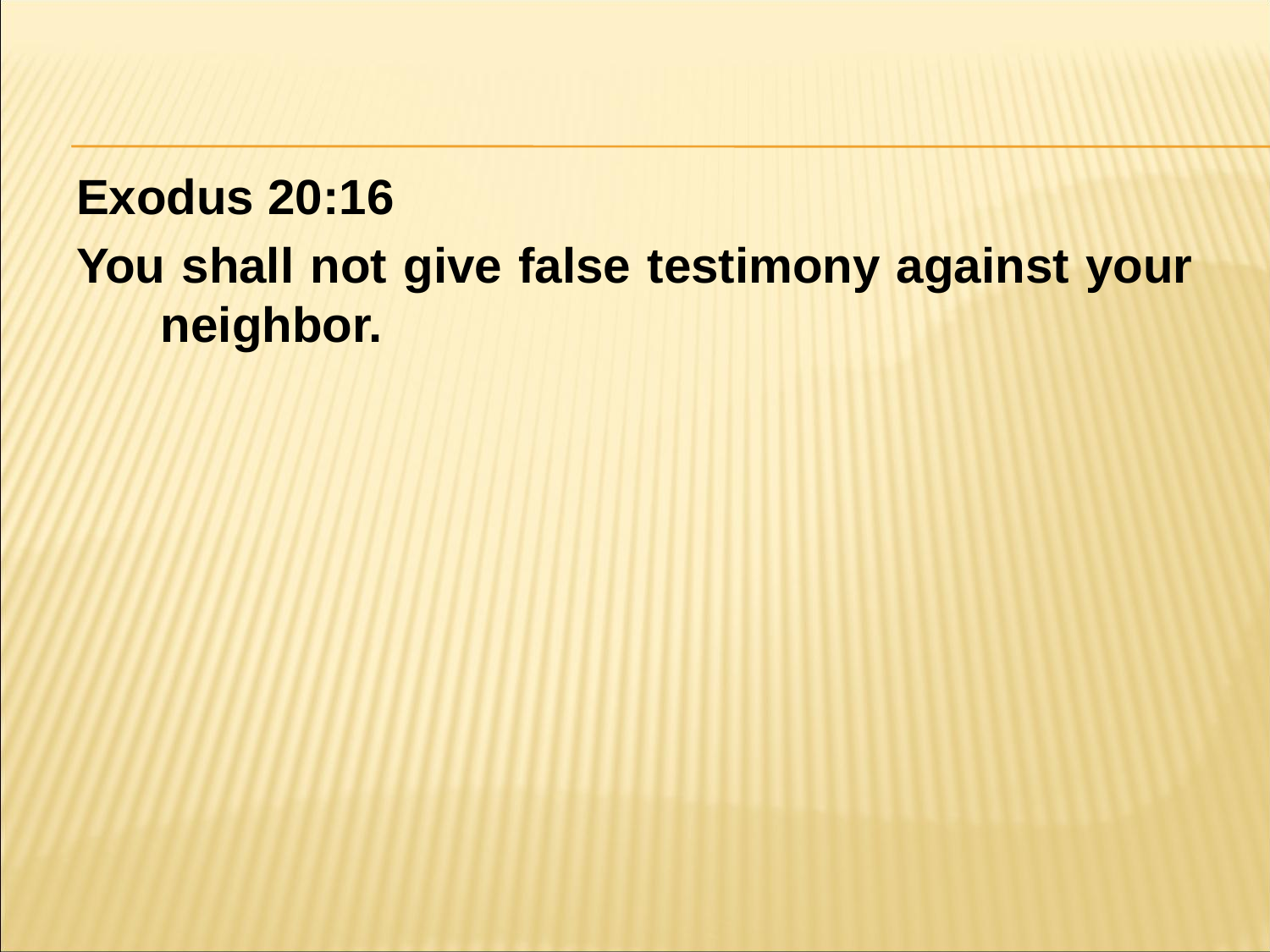

#
Exodus 20:16
You shall not give false testimony against your neighbor.